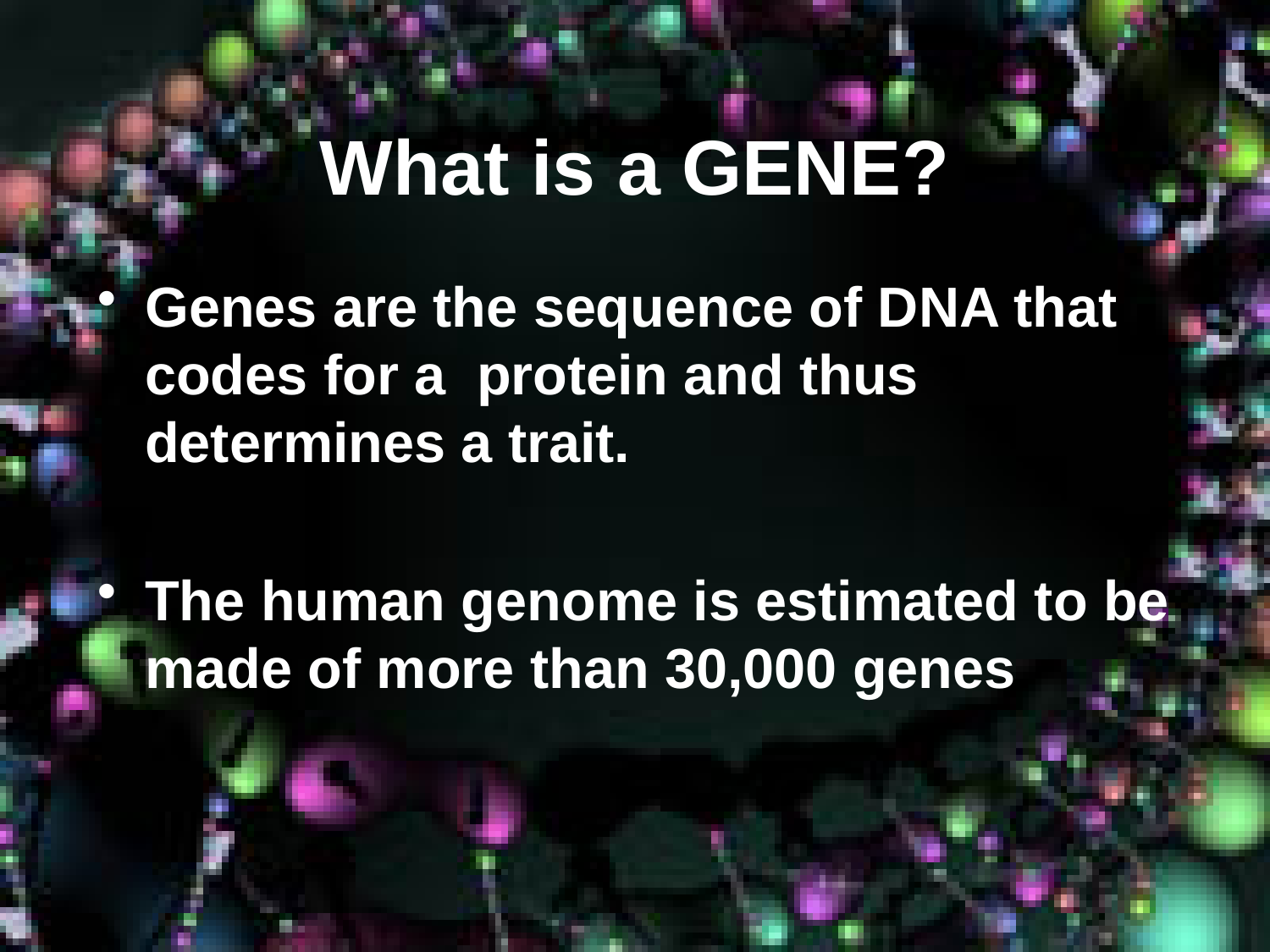

# What is a GENE?
Genes are the sequence of DNA that codes for a  protein and thus determines a trait.

The human genome is estimated to be made of more than 30,000 genes.